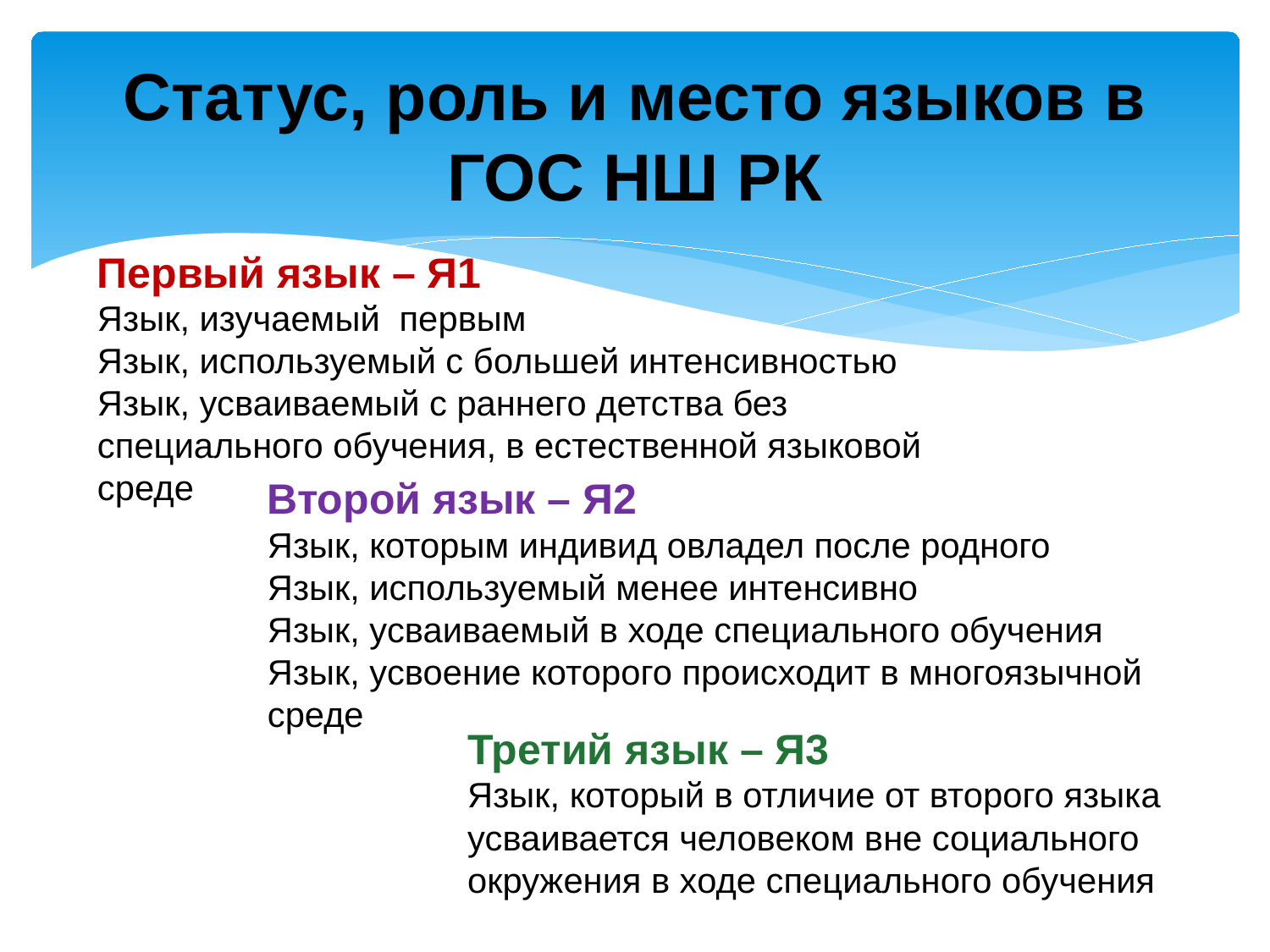

# Статус, роль и место языков в ГОС НШ РК
Первый язык – Я1
Язык, изучаемый  первым
Язык, используемый с большей интенсивностью
Язык, усваиваемый с раннего детства без специального обучения, в естественной языковой среде
Второй язык – Я2
Язык, которым индивид овладел после родного
Язык, используемый менее интенсивно
Язык, усваиваемый в ходе специального обучения
Язык, усвоение которого происходит в многоязычной среде
Третий язык – Я3
Язык, который в отличие от второго языка усваивается человеком вне социального окружения в ходе специального обучения